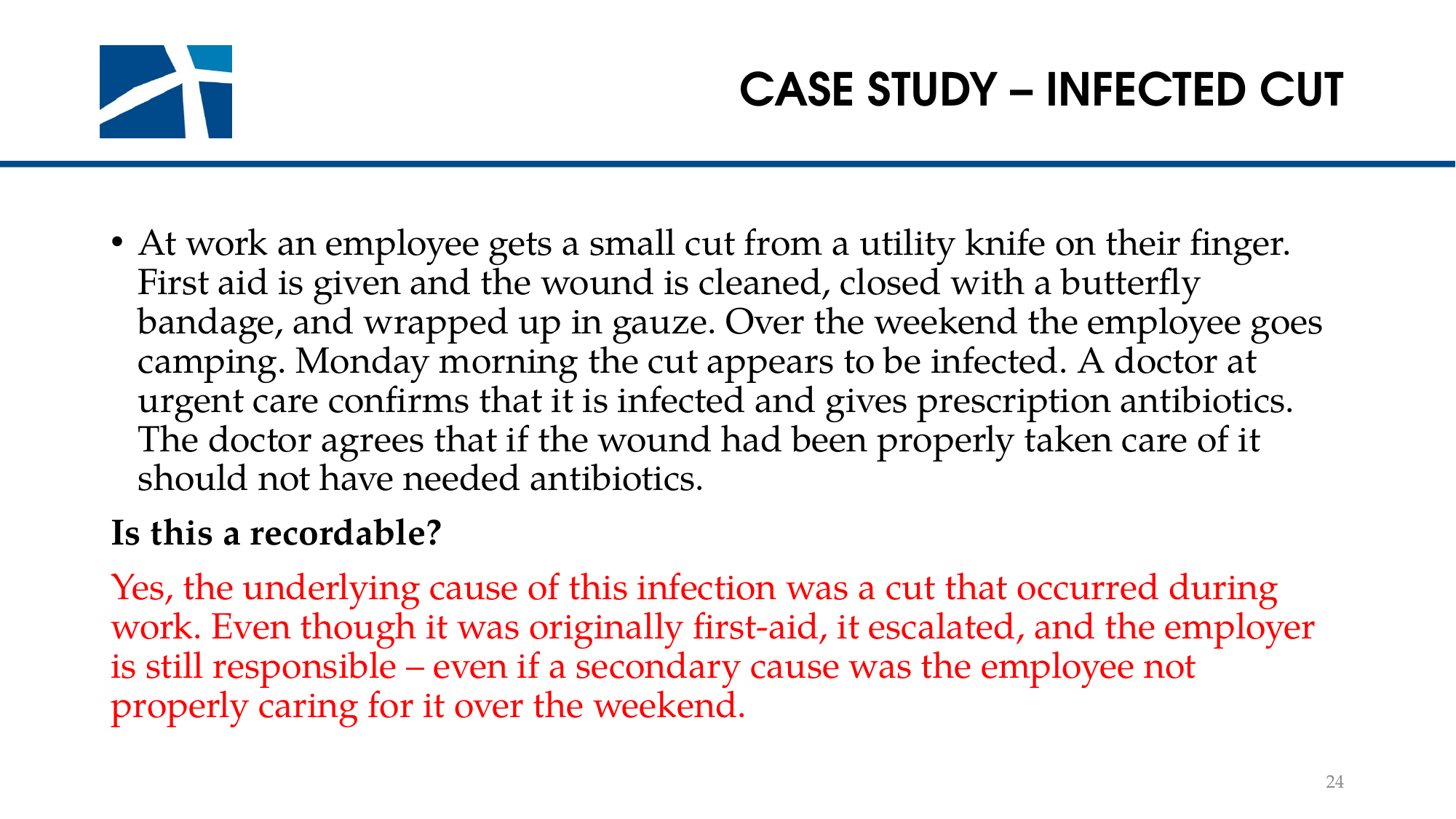

# CASE Study – Infected Cut
At work an employee gets a small cut from a utility knife on their finger. First aid is given and the wound is cleaned, closed with a butterfly bandage, and wrapped up in gauze. Over the weekend the employee goes camping. Monday morning the cut appears to be infected. A doctor at urgent care confirms that it is infected and gives prescription antibiotics. The doctor agrees that if the wound had been properly taken care of it should not have needed antibiotics.
Is this a recordable?
Yes, the underlying cause of this infection was a cut that occurred during work. Even though it was originally first-aid, it escalated, and the employer is still responsible – even if a secondary cause was the employee not properly caring for it over the weekend.

24